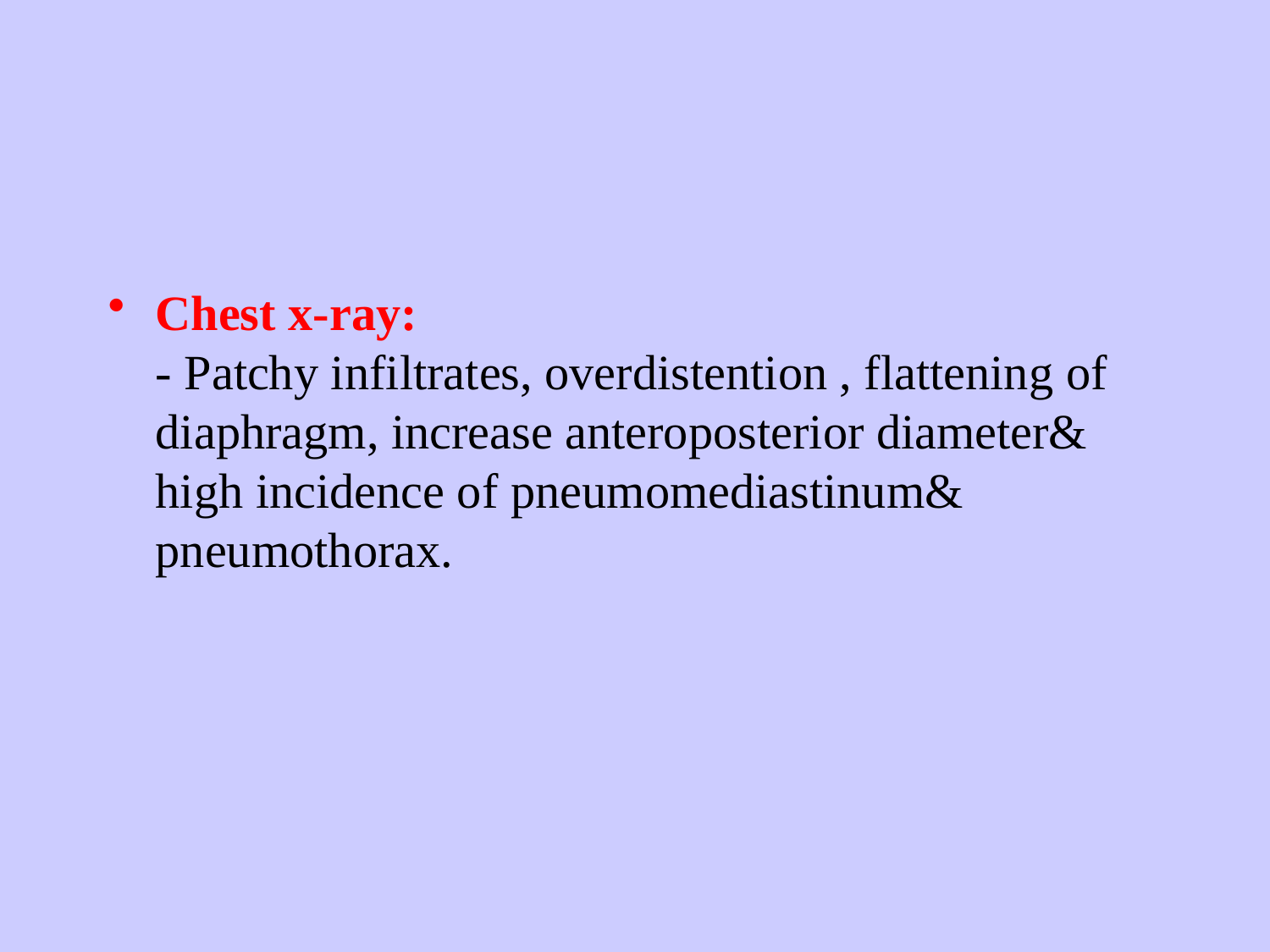

Chest x-ray:
- Patchy infiltrates, overdistention , flattening of diaphragm, increase anteroposterior diameter& high incidence of pneumomediastinum& pneumothorax.